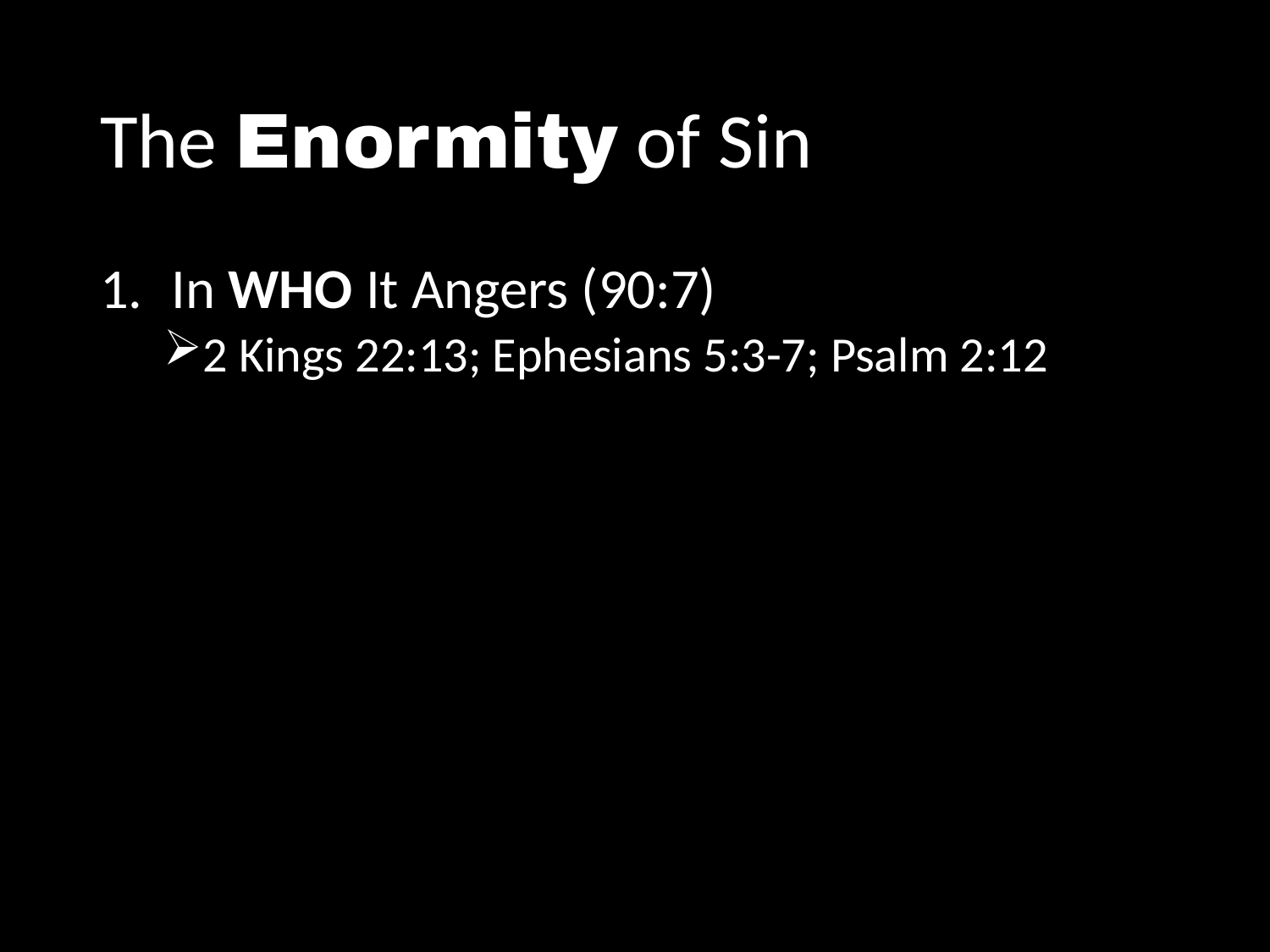

# The Enormity of Sin
In WHO It Angers (90:7)
2 Kings 22:13; Ephesians 5:3-7; Psalm 2:12